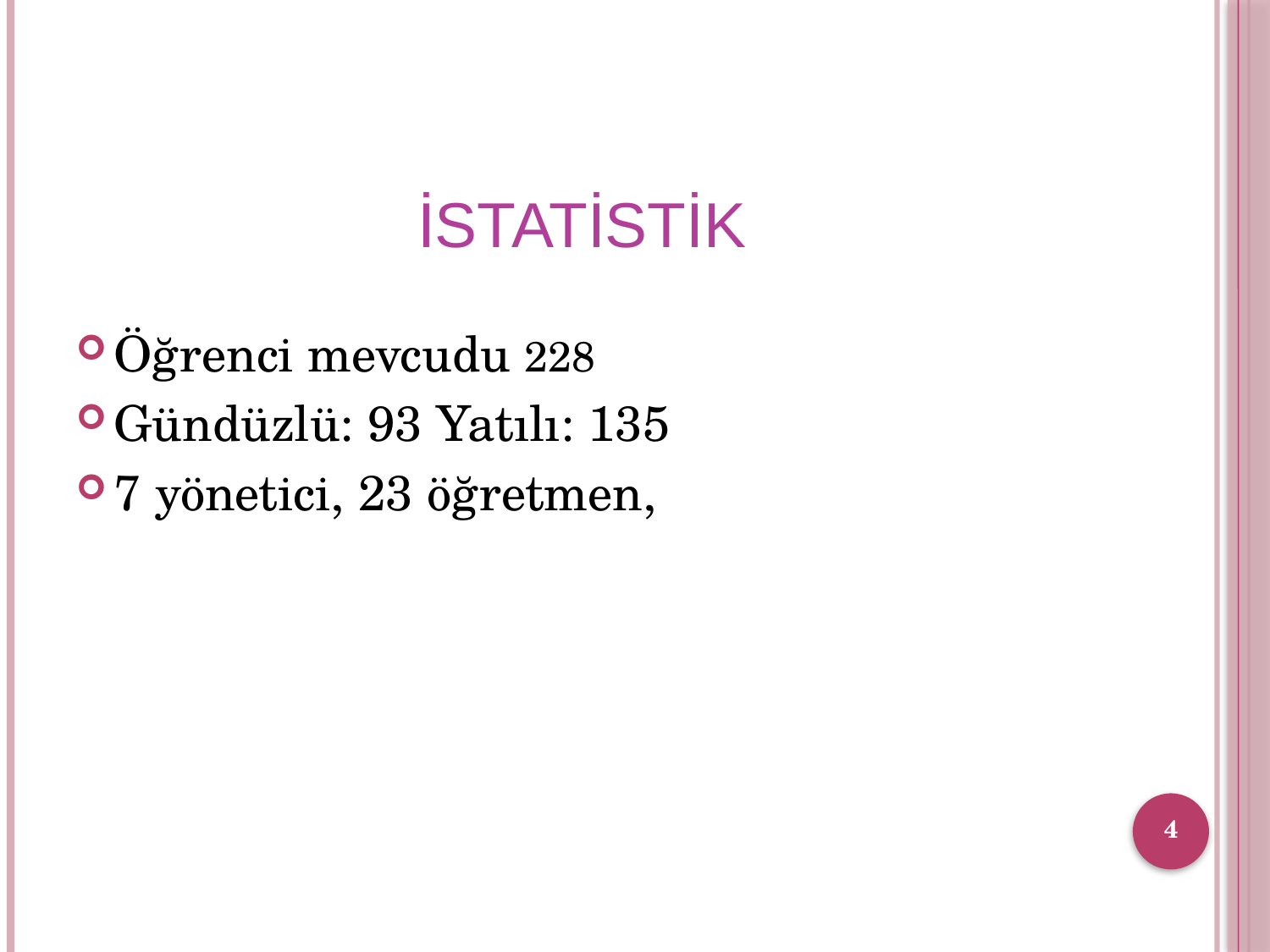

# İSTATİSTİK
Öğrenci mevcudu 228
Gündüzlü: 93 Yatılı: 135
7 yönetici, 23 öğretmen,

4